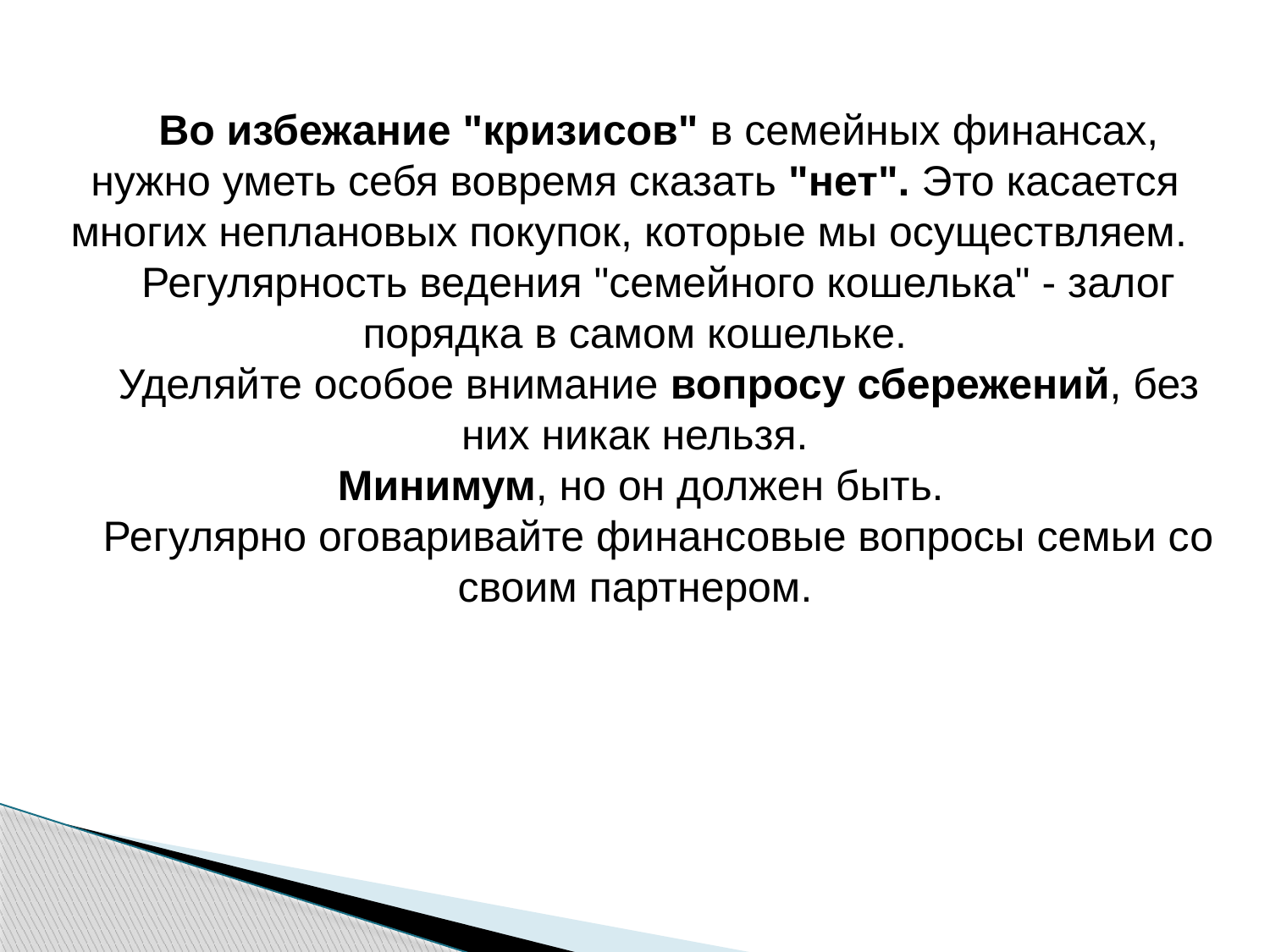

Во избежание "кризисов" в семейных финансах, нужно уметь себя вовремя сказать "нет". Это касается многих неплановых покупок, которые мы осуществляем.
    Регулярность ведения "семейного кошелька" - залог порядка в самом кошельке.
    Уделяйте особое внимание вопросу сбережений, без них никак нельзя.
 Минимум, но он должен быть.
    Регулярно оговаривайте финансовые вопросы семьи со своим партнером.